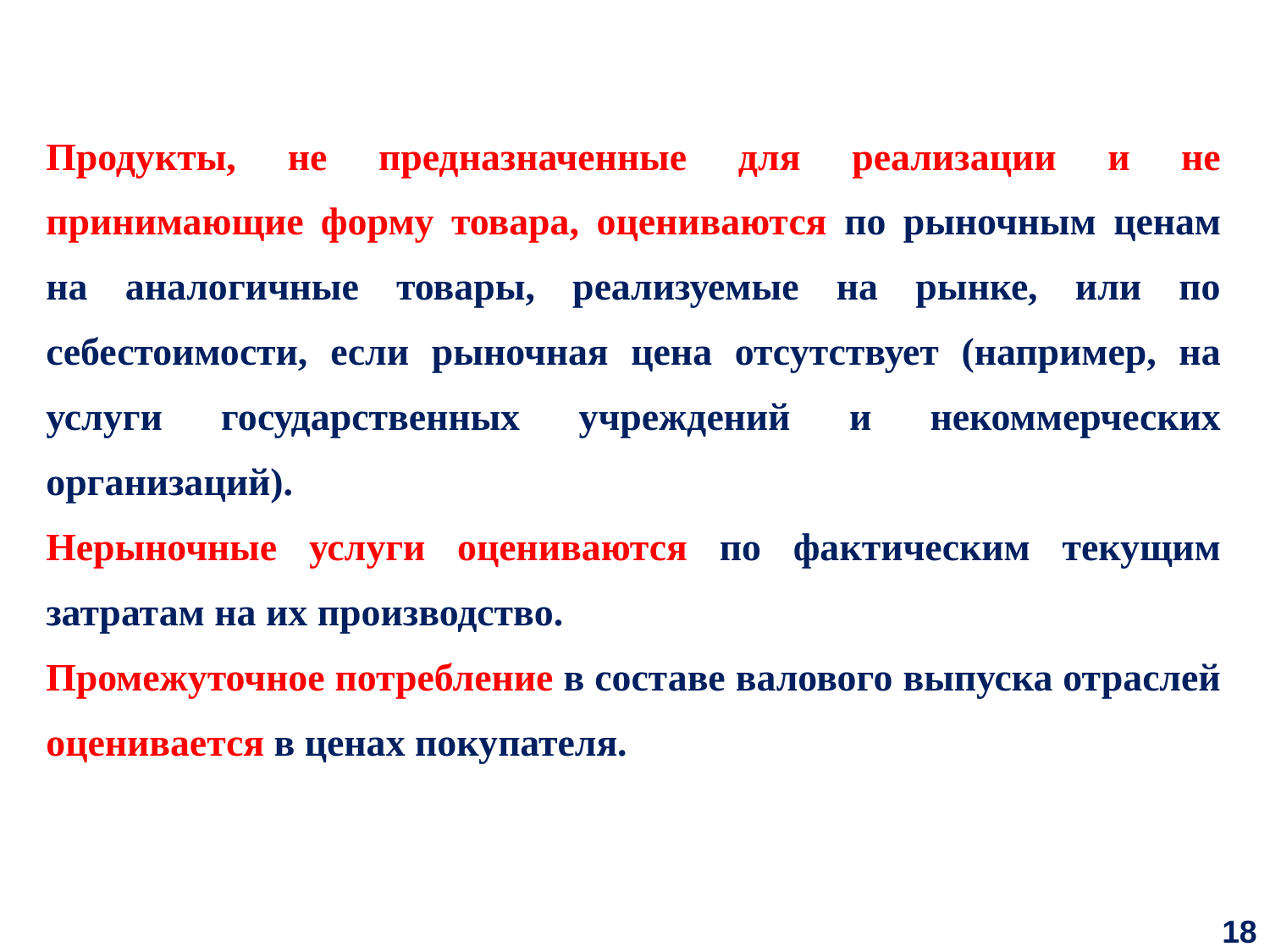

Продукты, не предназначенные для реализации и не принимающие форму товара, оцениваются по рыночным ценам на аналогичные товары, реализуемые на рынке, или по себестоимости, если рыночная цена отсутствует (например, на услуги государственных учреждений и некоммерческих организаций).
Нерыночные услуги оцениваются по фактическим текущим затратам на их производство.
Промежуточное потребление в составе валового выпуска отраслей оценивается в ценах покупателя.

18